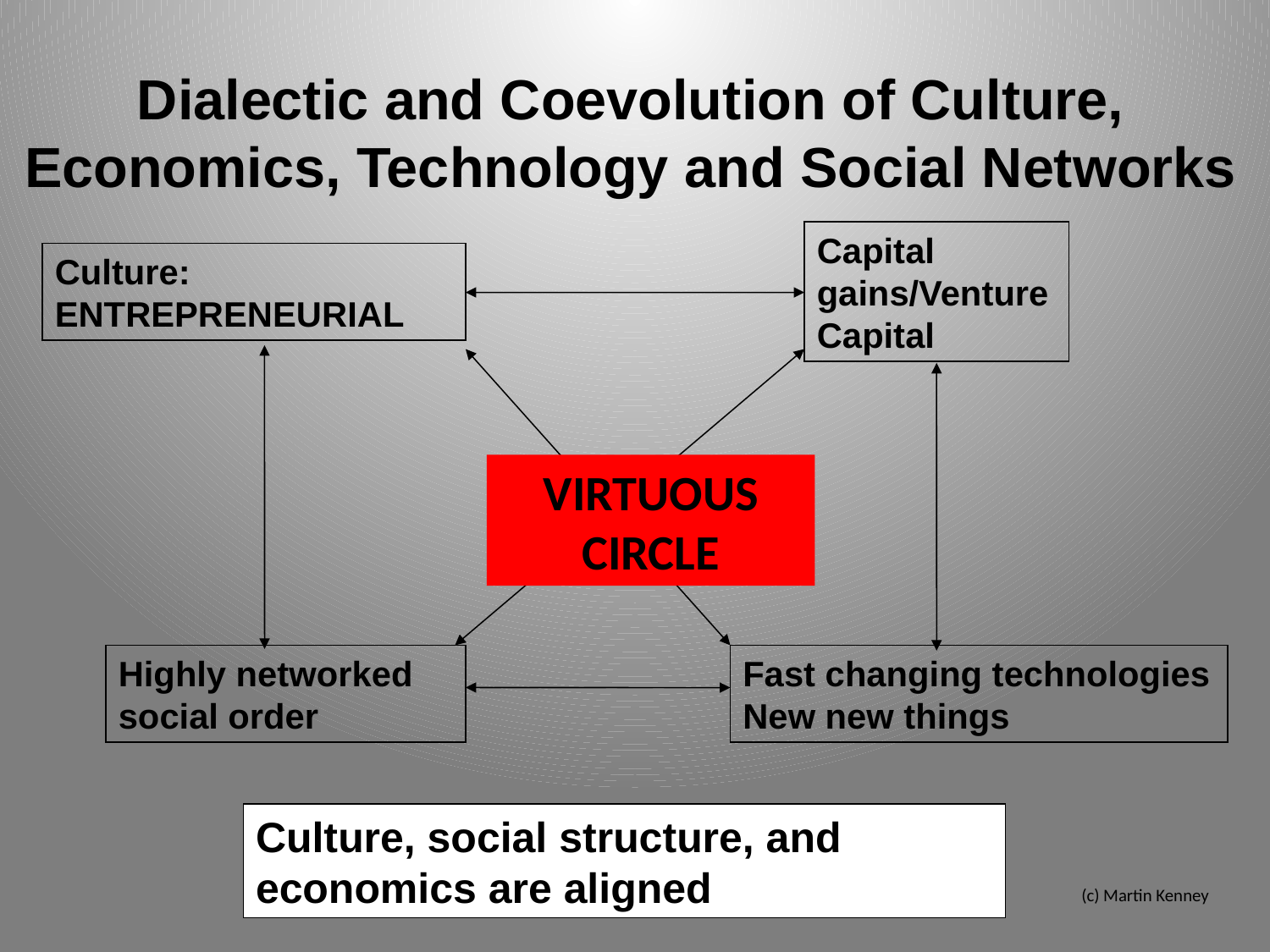

Dialectic and Coevolution of Culture, Economics, Technology and Social Networks
Capital gains/Venture Capital
Culture: ENTREPRENEURIAL

VIRTUOUS CIRCLE
Highly networked social order
Fast changing technologies
New new things

Culture, social structure, and economics are aligned
(c) Martin Kenney